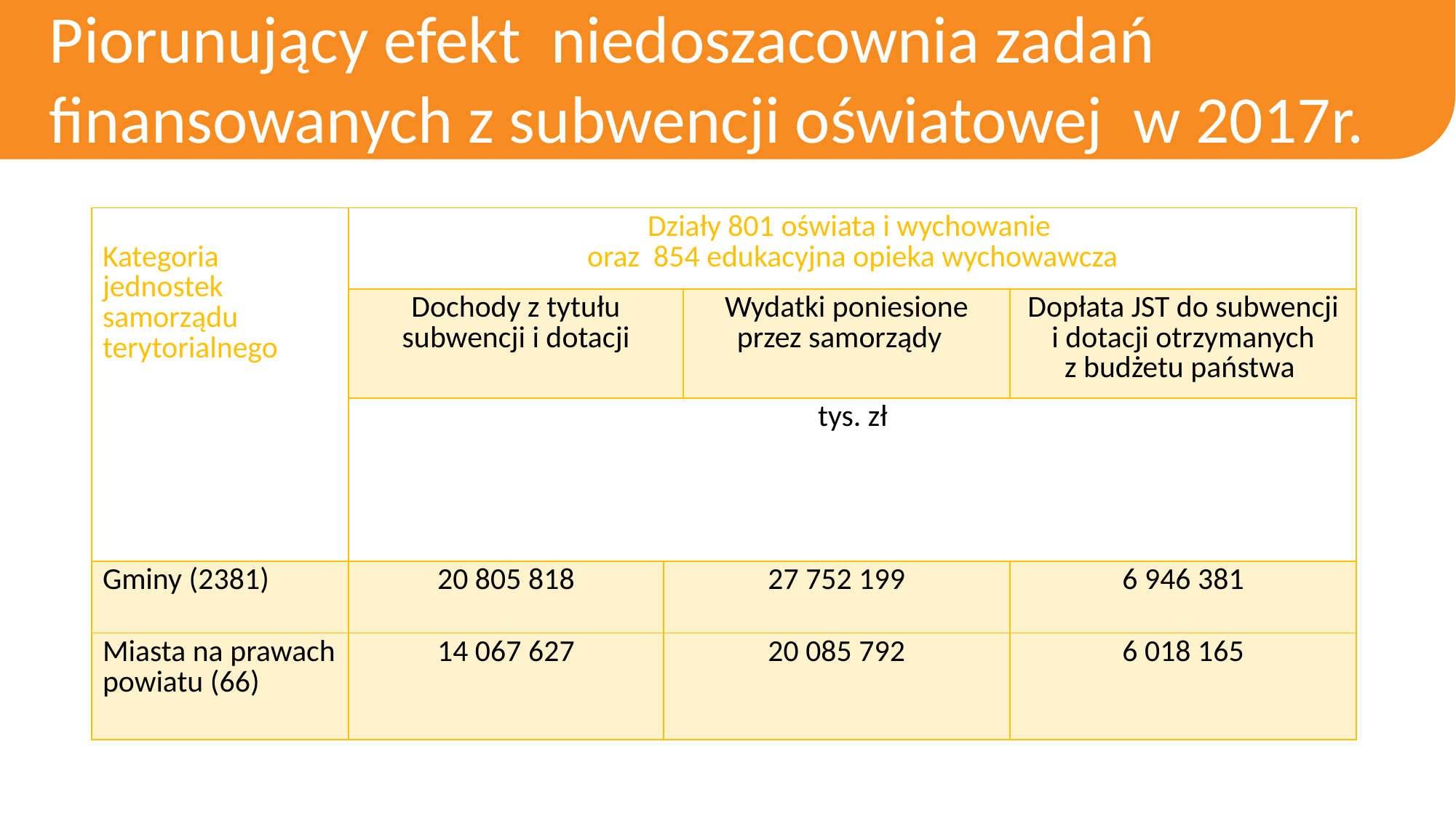

Piorunujący efekt  niedoszacownia zadań
finansowanych z subwencji oświatowej  w 2017r.
| Kategoria jednostek samorządu terytorialnego | Działy 801 oświata i wychowanie oraz 854 edukacyjna opieka wychowawcza |  |  |  |
| --- | --- | --- | --- | --- |
|  | Dochody z tytułu subwencji i dotacji |  | Wydatki poniesione przez samorządy | Dopłata JST do subwencji i dotacji otrzymanych z budżetu państwa |
|  | tys. zł |  |  |  |
| Gminy (2381) | 20 805 818 | 27 752 199 |  | 6 946 381 |
| Miasta na prawach powiatu (66) | 14 067 627 | 20 085 792 |  | 6 018 165 |